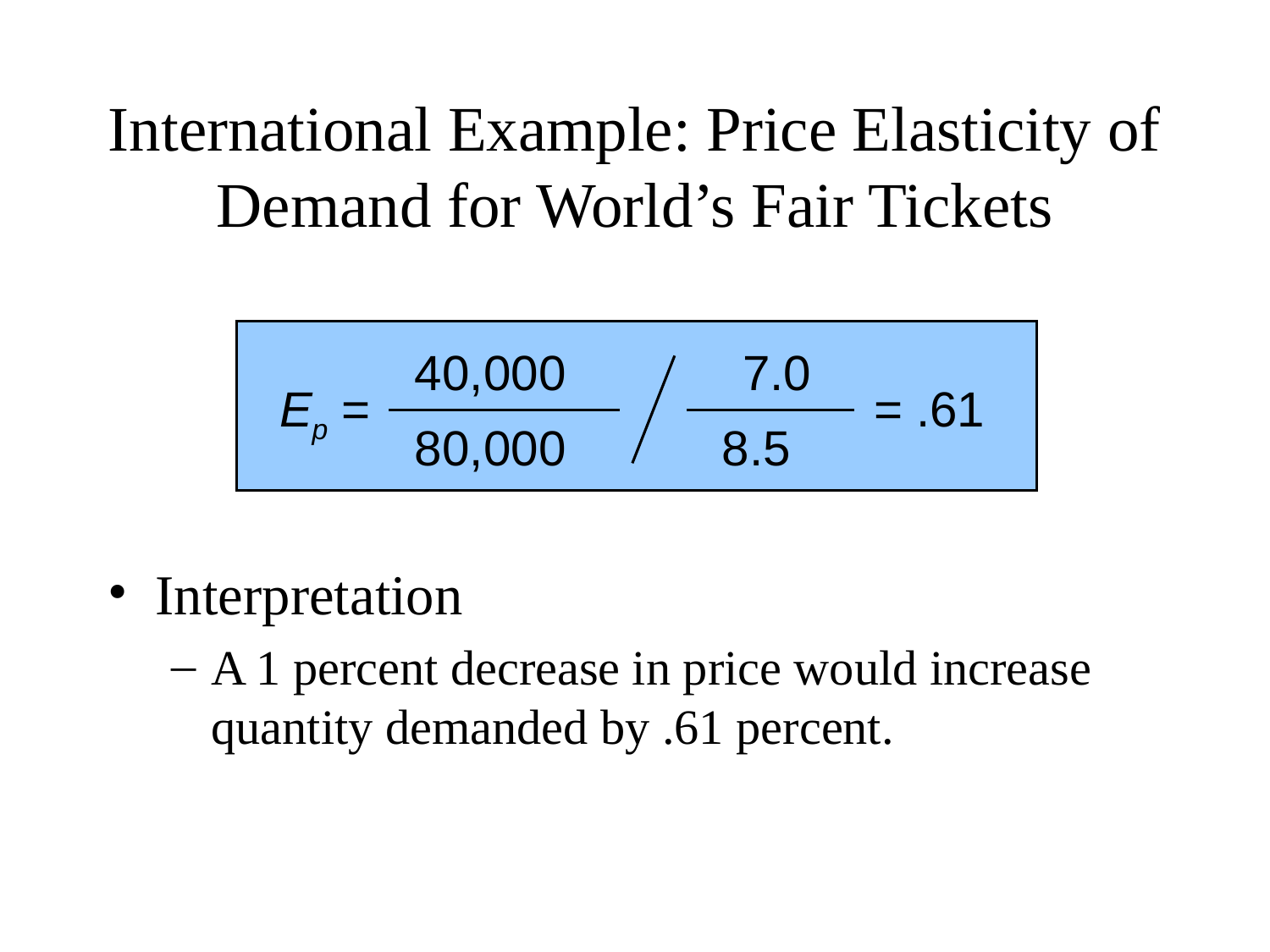

# International Example: Price Elasticity of Demand for World’s Fair Tickets

40,000
7.0
8.5
Ep =
= .61
80,000
Interpretation
A 1 percent decrease in price would increase quantity demanded by .61 percent.